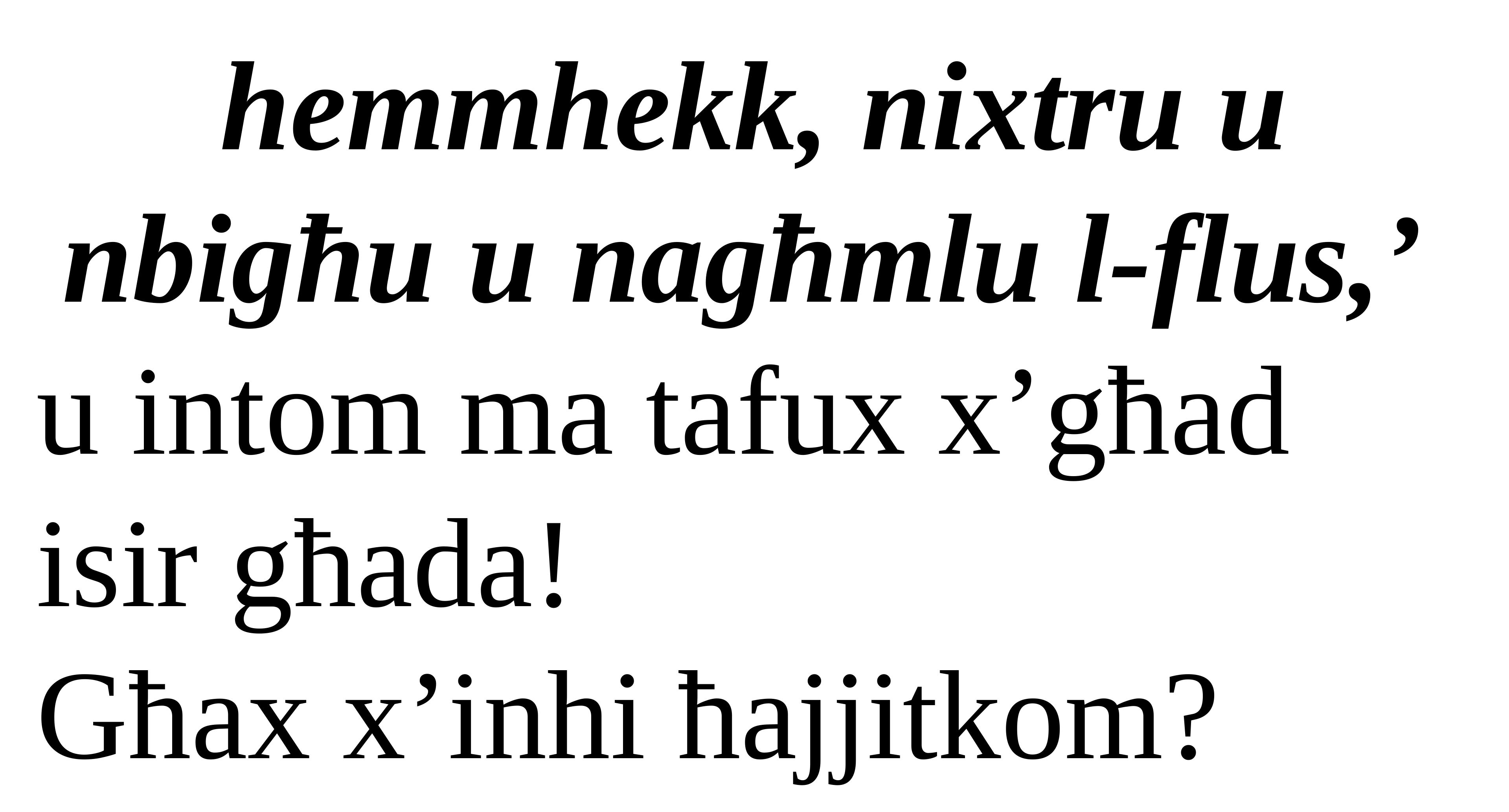

hemmhekk, nixtru u
nbigħu u nagħmlu l-flus,’
u intom ma tafux x’għad isir għada!
Għax x’inhi ħajjitkom?